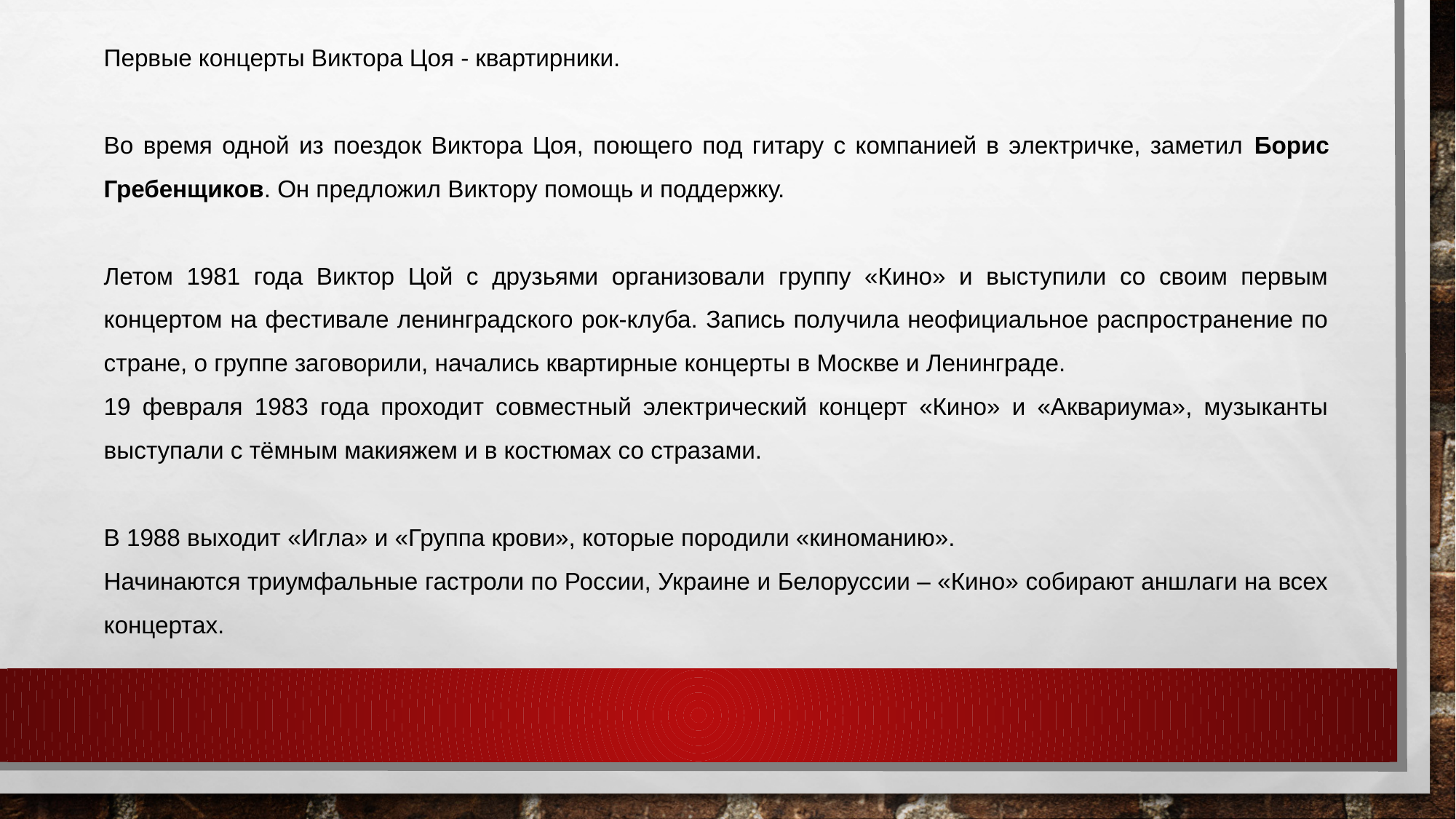

Первые концерты Виктора Цоя - квартирники.

Во время одной из поездок Виктора Цоя, поющего под гитару с компанией в электричке, заметил Борис Гребенщиков. Он предложил Виктору помощь и поддержку.

Летом 1981 года Виктор Цой с друзьями организовали группу «Кино» и выступили со своим первым концертом на фестивале ленинградского рок-клуба. Запись получила неофициальное распространение по стране, о группе заговорили, начались квартирные концерты в Москве и Ленинграде.
19 февраля 1983 года проходит совместный электрический концерт «Кино» и «Аквариума», музыканты выступали с тёмным макияжем и в костюмах со стразами.

В 1988 выходит «Игла» и «Группа крови», которые породили «киноманию».
Начинаются триумфальные гастроли по России, Украине и Белоруссии – «Кино» собирают аншлаги на всех концертах.